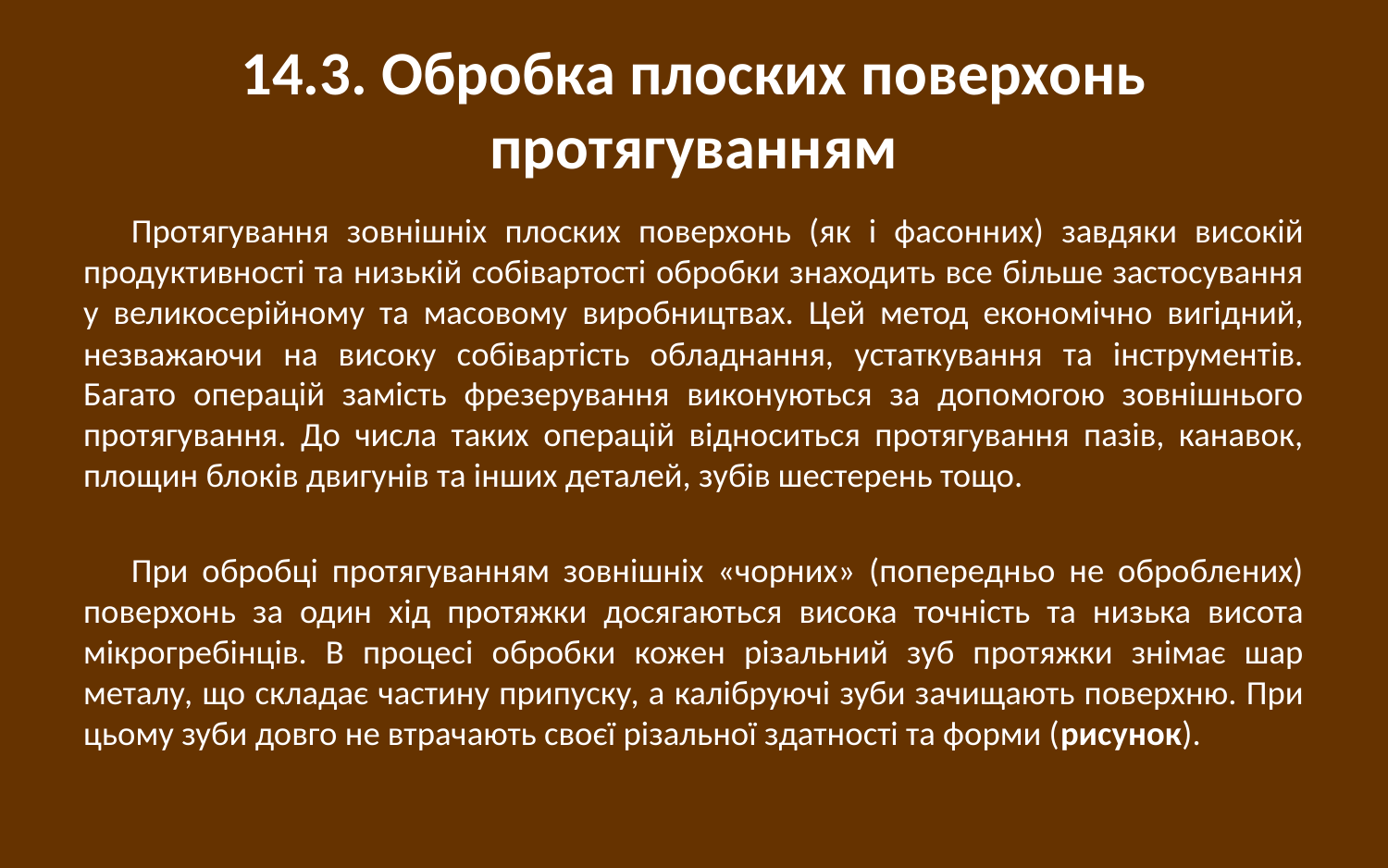

# 14.3. Обробка плоских поверхонь протягуванням
Протягування зовнішніх плоских поверхонь (як і фасонних) завдяки високій продуктивності та низькій собівартості обробки знаходить все більше застосування у великосерійному та масовому виробництвах. Цей метод економічно вигідний, незважаючи на високу собівартість обладнання, устаткування та інструментів. Багато операцій замість фрезерування виконуються за допомогою зовнішнього протягування. До числа таких операцій відноситься протягування пазів, канавок, площин блоків двигунів та інших деталей, зубів шестерень тощо.

При обробці протягуванням зовнішніх «чорних» (попередньо не оброблених) поверхонь за один хід протяжки досягаються висока точність та низька висота мікрогребінців. В процесі обробки кожен різальний зуб протяжки знімає шар металу, що складає частину припуску, а калібруючі зуби зачищають поверхню. При цьому зуби довго не втрачають своєї різальної здатності та форми (рисунок).